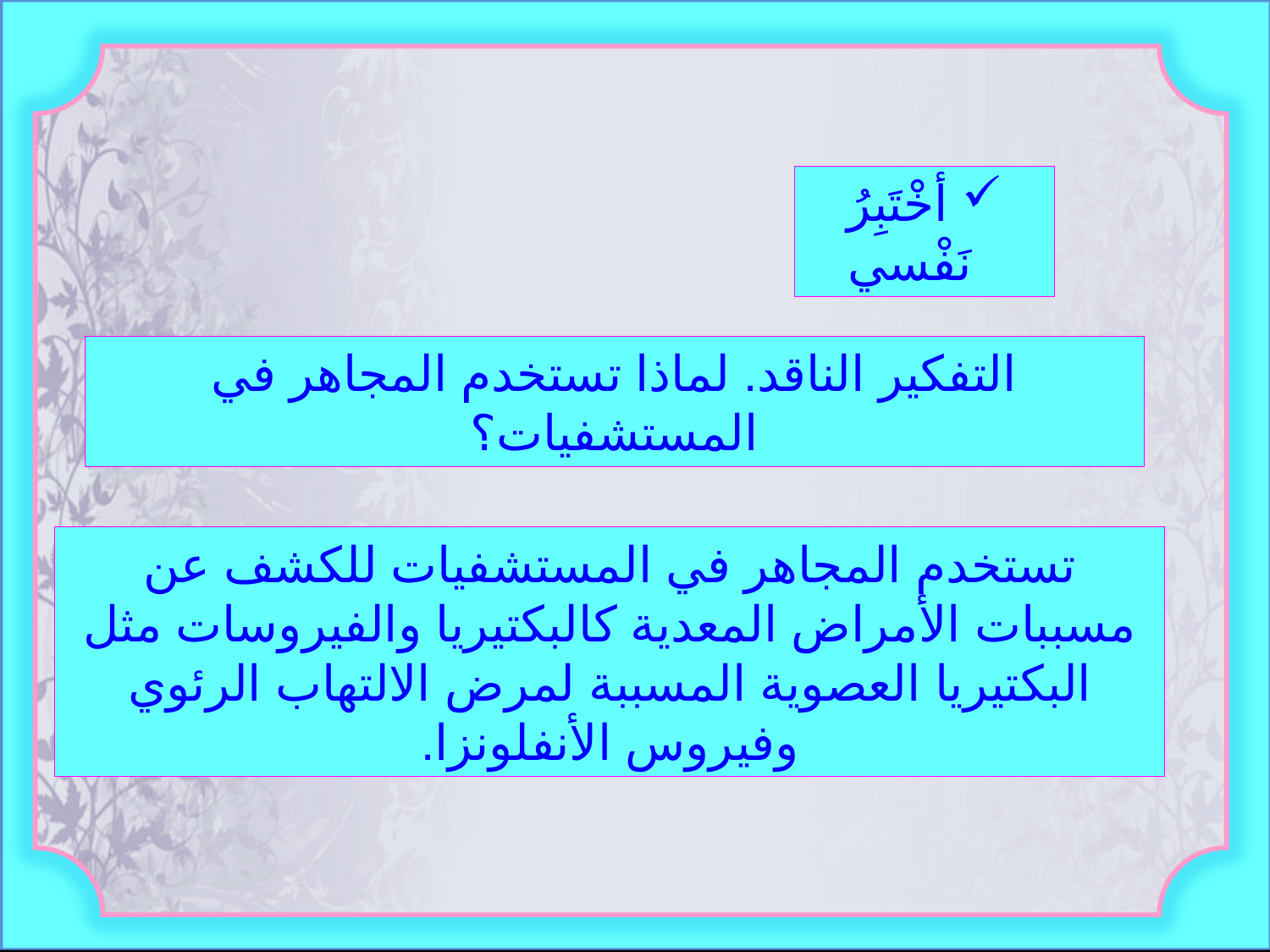

أخْتَبِرُ نَفْسي
التفكير الناقد. لماذا تستخدم المجاهر في المستشفيات؟
تستخدم المجاهر في المستشفيات للكشف عن مسببات الأمراض المعدية كالبكتيريا والفيروسات مثل البكتيريا العصوية المسببة لمرض الالتهاب الرئوي وفيروس الأنفلونزا.